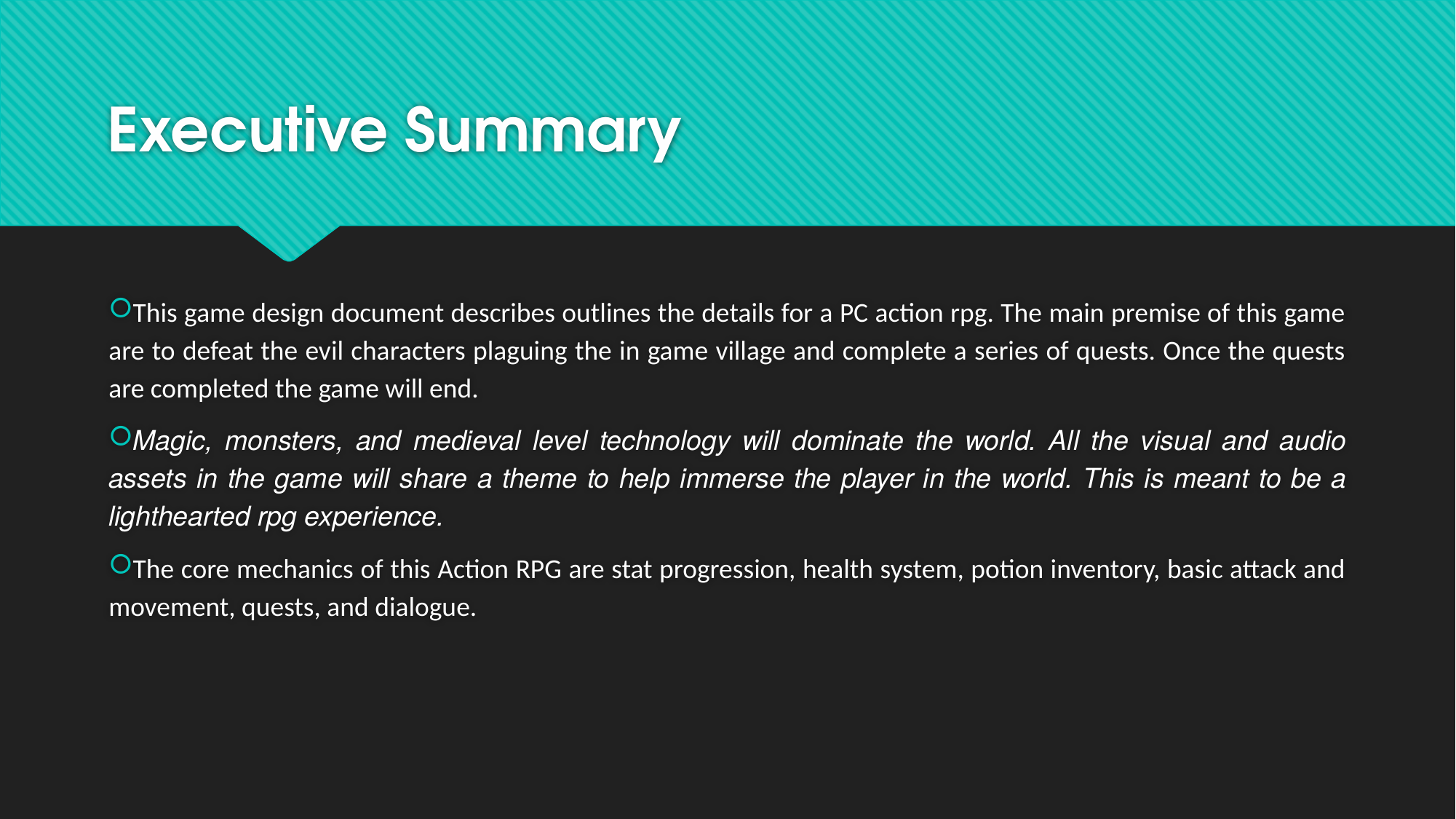

# Executive Summary
This game design document describes outlines the details for a PC action rpg. The main premise of this game are to defeat the evil characters plaguing the in game village and complete a series of quests. Once the quests are completed the game will end.
Magic, monsters, and medieval level technology will dominate the world. All the visual and audio assets in the game will share a theme to help immerse the player in the world. This is meant to be a lighthearted rpg experience.
The core mechanics of this Action RPG are stat progression, health system, potion inventory, basic attack and movement, quests, and dialogue.